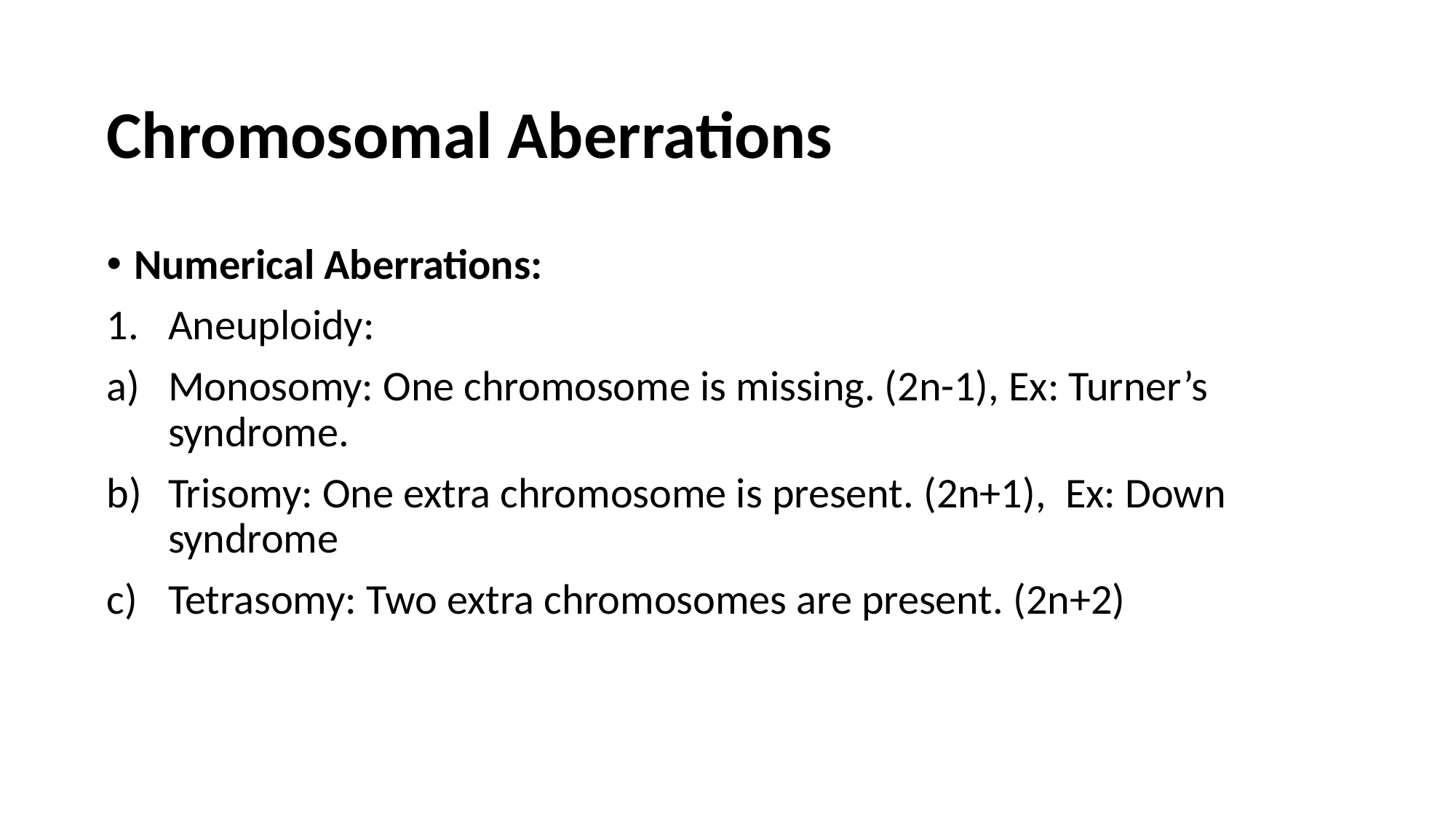

# Chromosomal Aberrations
Numerical Aberrations:
Aneuploidy:
Monosomy: One chromosome is missing. (2n-1), Ex: Turner’s syndrome.
Trisomy: One extra chromosome is present. (2n+1),  Ex: Down syndrome
Tetrasomy: Two extra chromosomes are present. (2n+2)